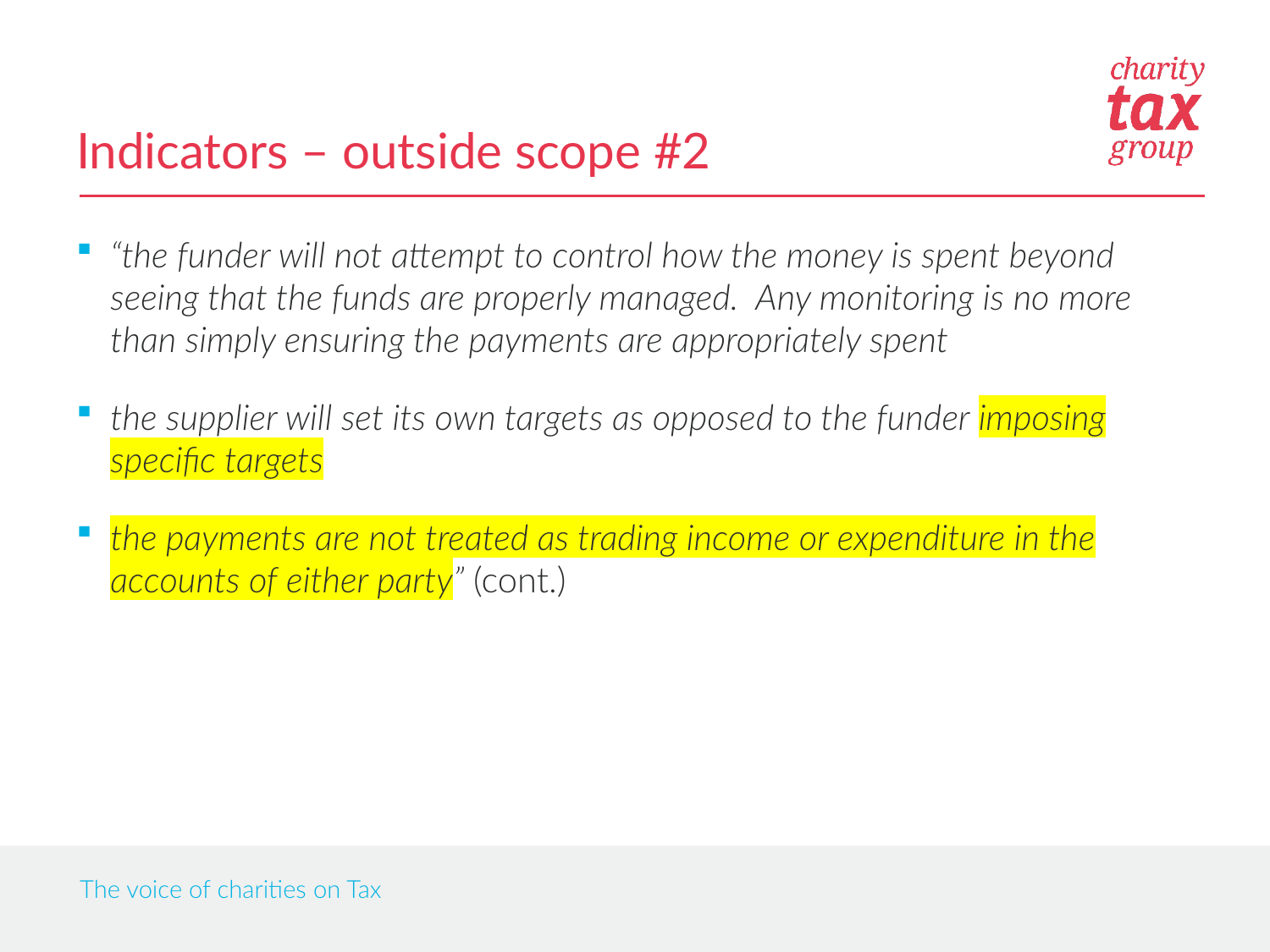

# Indicators – outside scope #2
“the funder will not attempt to control how the money is spent beyond seeing that the funds are properly managed.  Any monitoring is no more than simply ensuring the payments are appropriately spent
the supplier will set its own targets as opposed to the funder imposing specific targets
the payments are not treated as trading income or expenditure in the accounts of either party” (cont.)
The voice of charities on Tax